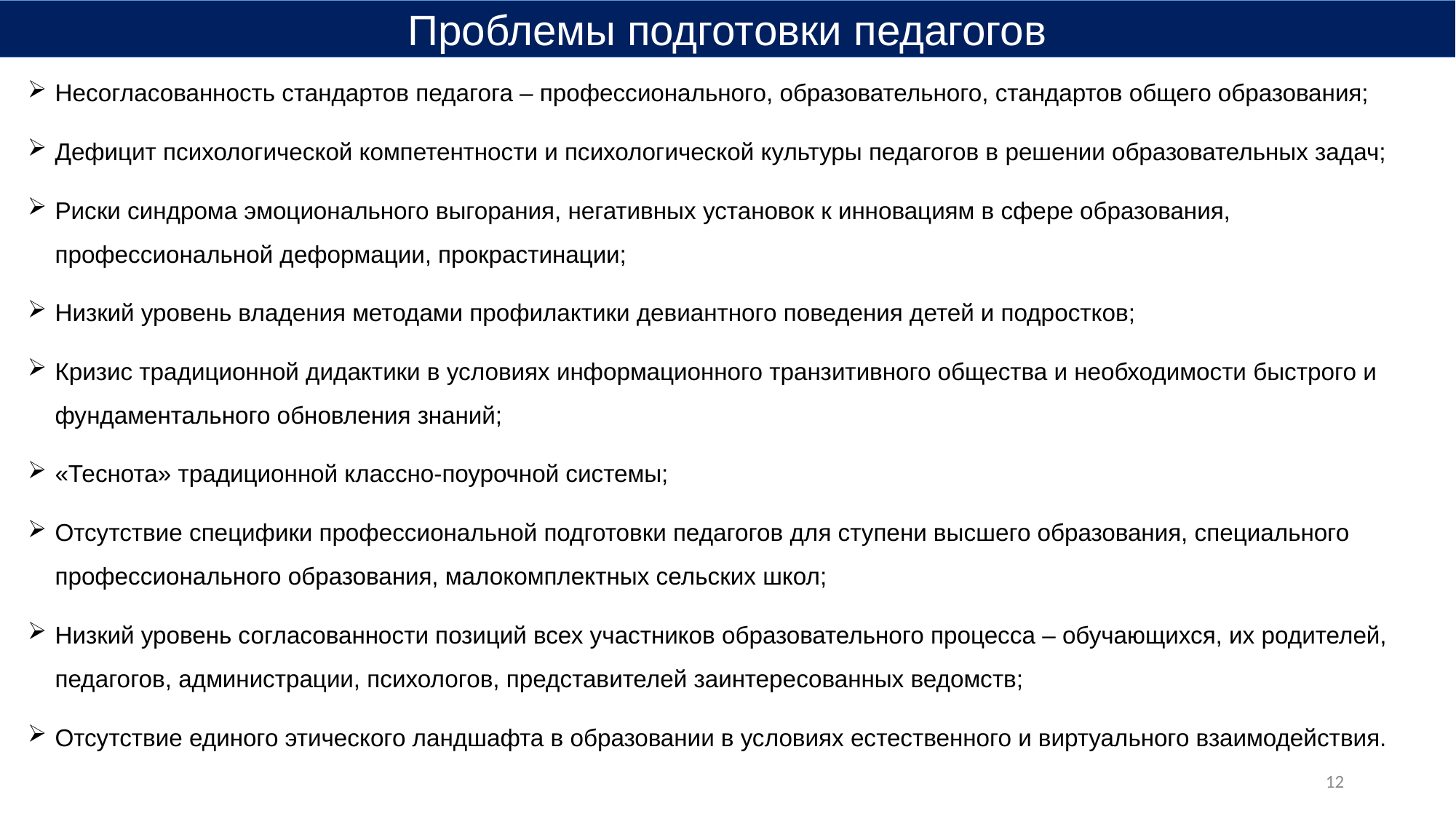

Проблемы подготовки педагогов
Несогласованность стандартов педагога – профессионального, образовательного, стандартов общего образования;
Дефицит психологической компетентности и психологической культуры педагогов в решении образовательных задач;
Риски синдрома эмоционального выгорания, негативных установок к инновациям в сфере образования, профессиональной деформации, прокрастинации;
Низкий уровень владения методами профилактики девиантного поведения детей и подростков;
Кризис традиционной дидактики в условиях информационного транзитивного общества и необходимости быстрого и фундаментального обновления знаний;
«Теснота» традиционной классно-поурочной системы;
Отсутствие специфики профессиональной подготовки педагогов для ступени высшего образования, специального профессионального образования, малокомплектных сельских школ;
Низкий уровень согласованности позиций всех участников образовательного процесса – обучающихся, их родителей, педагогов, администрации, психологов, представителей заинтересованных ведомств;
Отсутствие единого этического ландшафта в образовании в условиях естественного и виртуального взаимодействия.

12